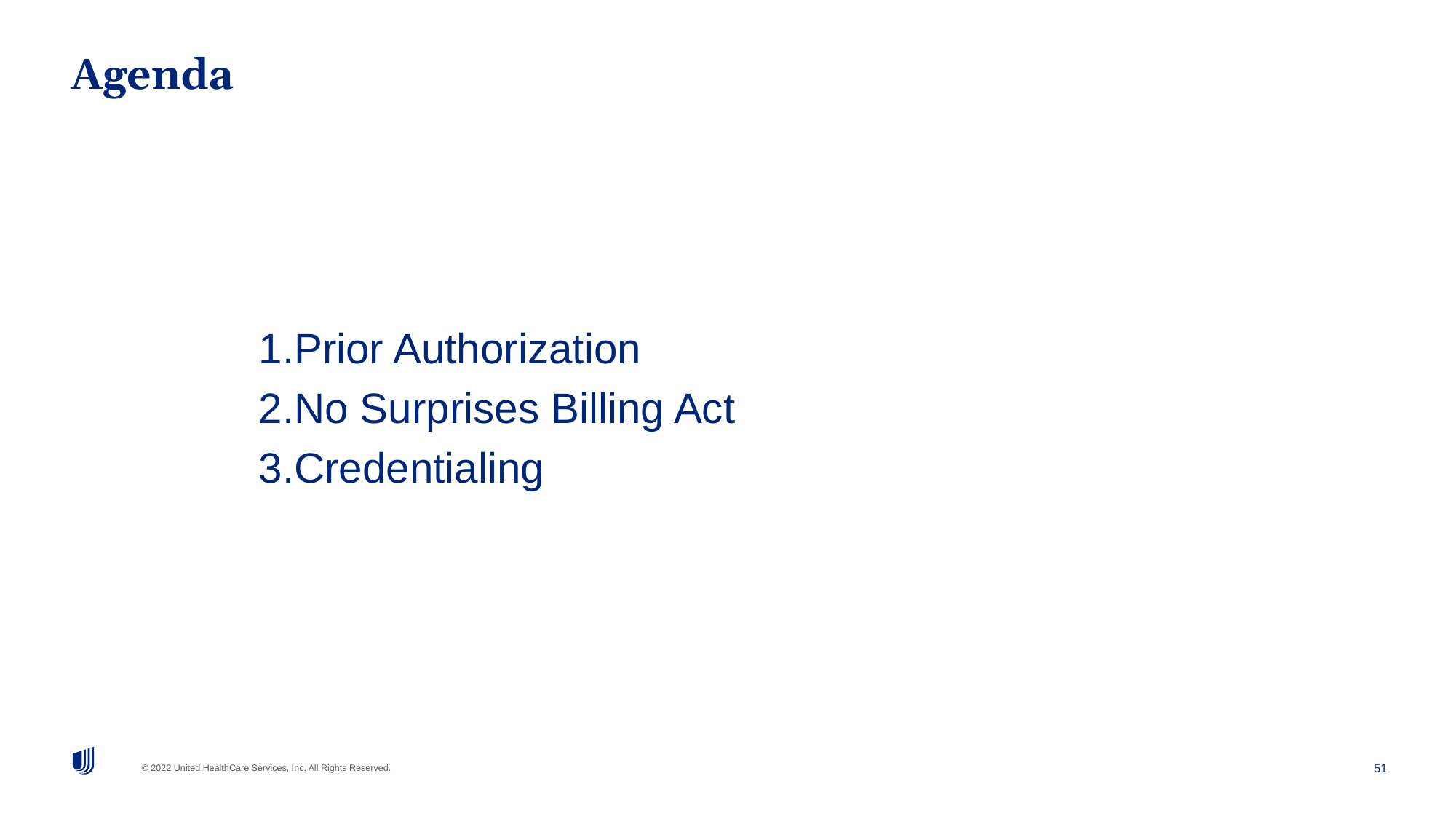

# Agenda
Prior Authorization
No Surprises Billing Act
Credentialing
51